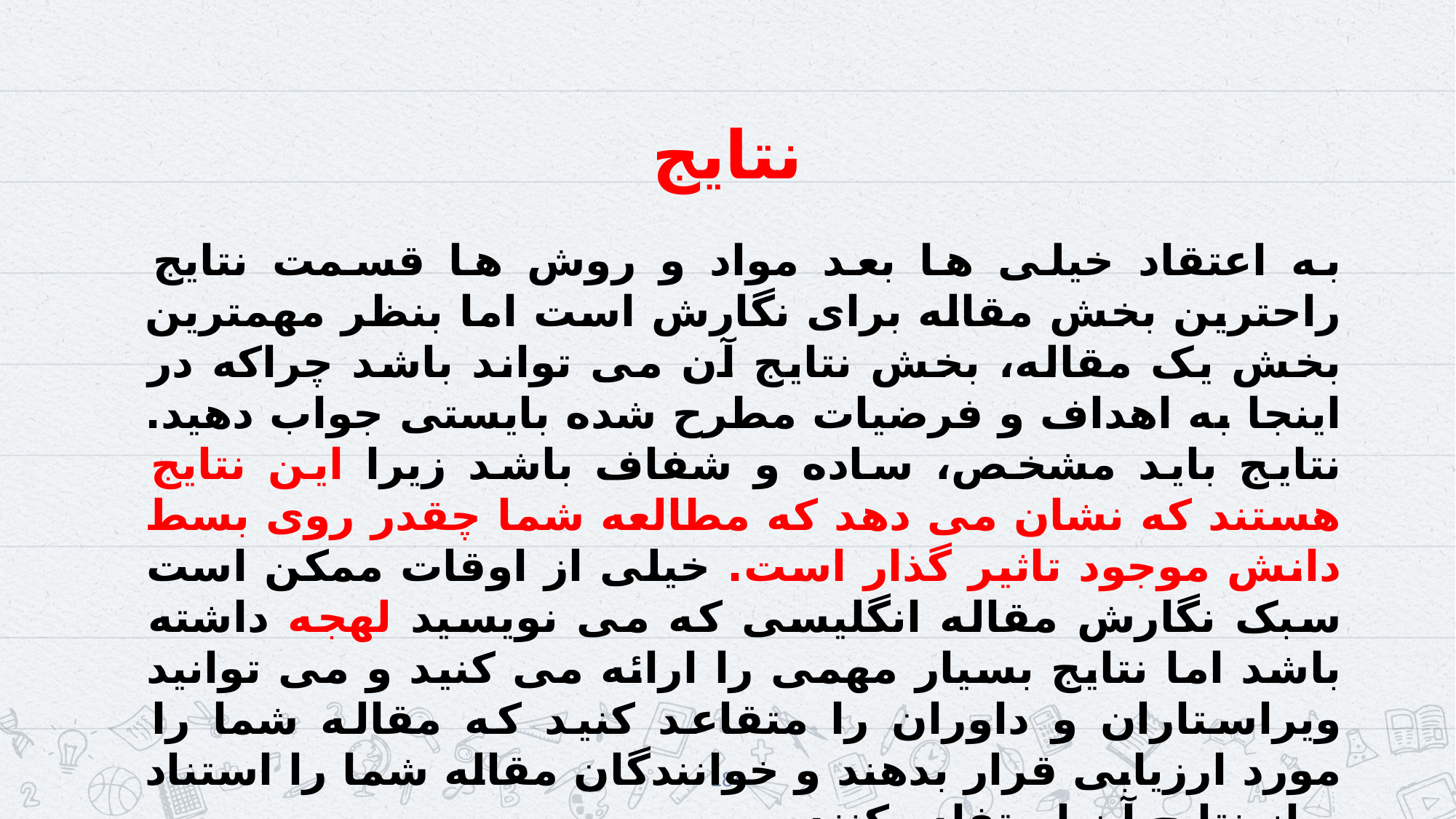

# نتایج
به اعتقاد خیلی ها بعد مواد و روش ها قسمت نتایج راحترین بخش مقاله برای نگارش است اما بنظر مهمترین بخش یک مقاله، بخش نتایج آن می تواند باشد چراکه در اینجا به اهداف و فرضیات مطرح شده بایستی جواب دهید. نتایج باید مشخص، ساده و شفاف باشد زیرا این نتایج هستند که نشان می دهد که مطالعه شما چقدر روی بسط دانش موجود تاثیر گذار است. خیلی از اوقات ممکن است سبک نگارش مقاله انگلیسی که می نویسید لهجه داشته باشد اما نتایج بسیار مهمی را ارائه می کنید و می توانید ویراستاران و داوران را متقاعد کنید که مقاله شما را مورد ارزیابی قرار بدهند و خوانندگان مقاله شما را استناد و از نتایج آن استفاده کنند.
184